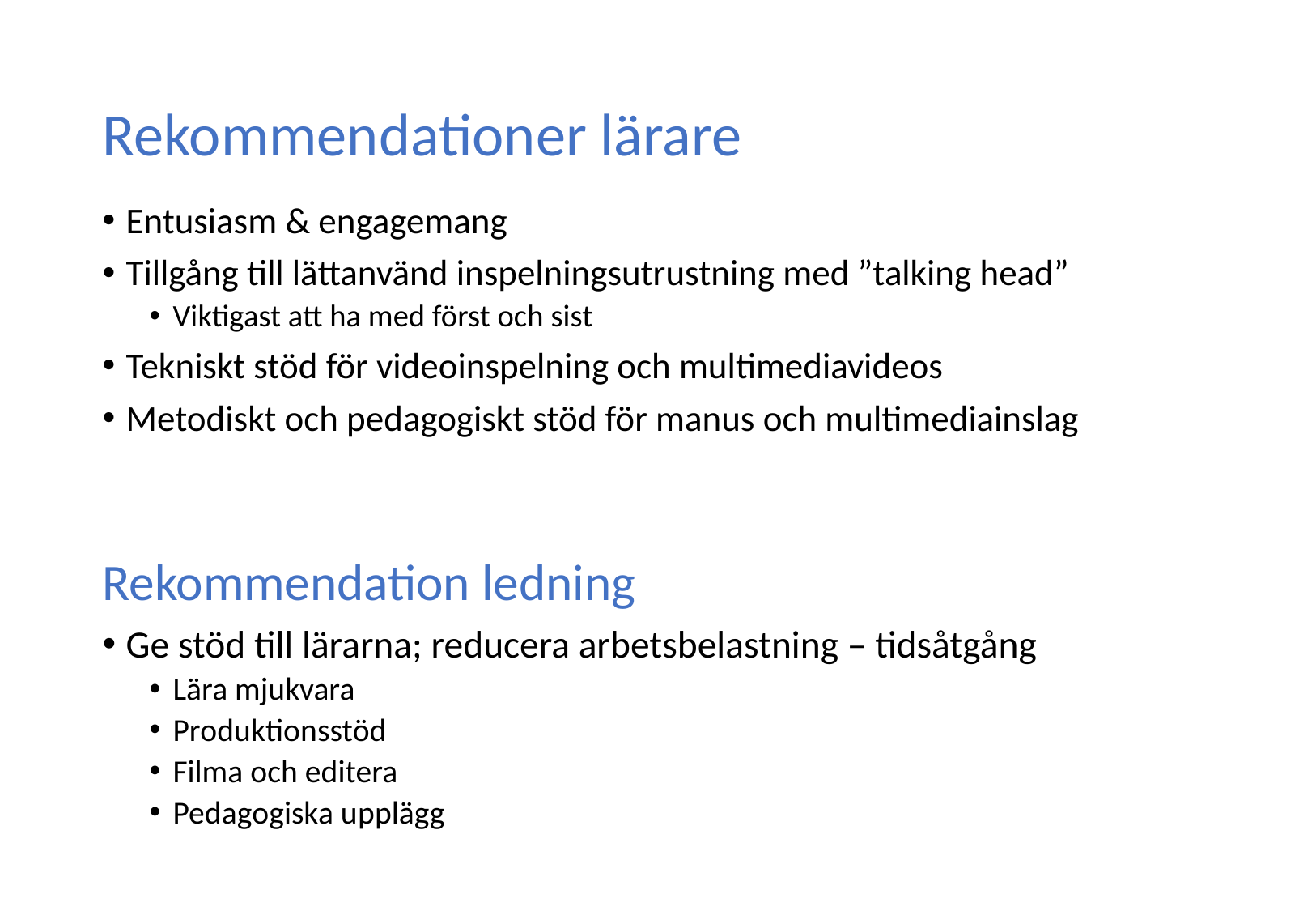

# Rekommendationer lärare
Entusiasm & engagemang
Tillgång till lättanvänd inspelningsutrustning med ”talking head”
Viktigast att ha med först och sist
Tekniskt stöd för videoinspelning och multimediavideos
Metodiskt och pedagogiskt stöd för manus och multimediainslag

Rekommendation ledning
Ge stöd till lärarna; reducera arbetsbelastning – tidsåtgång
Lära mjukvara
Produktionsstöd
Filma och editera
Pedagogiska upplägg